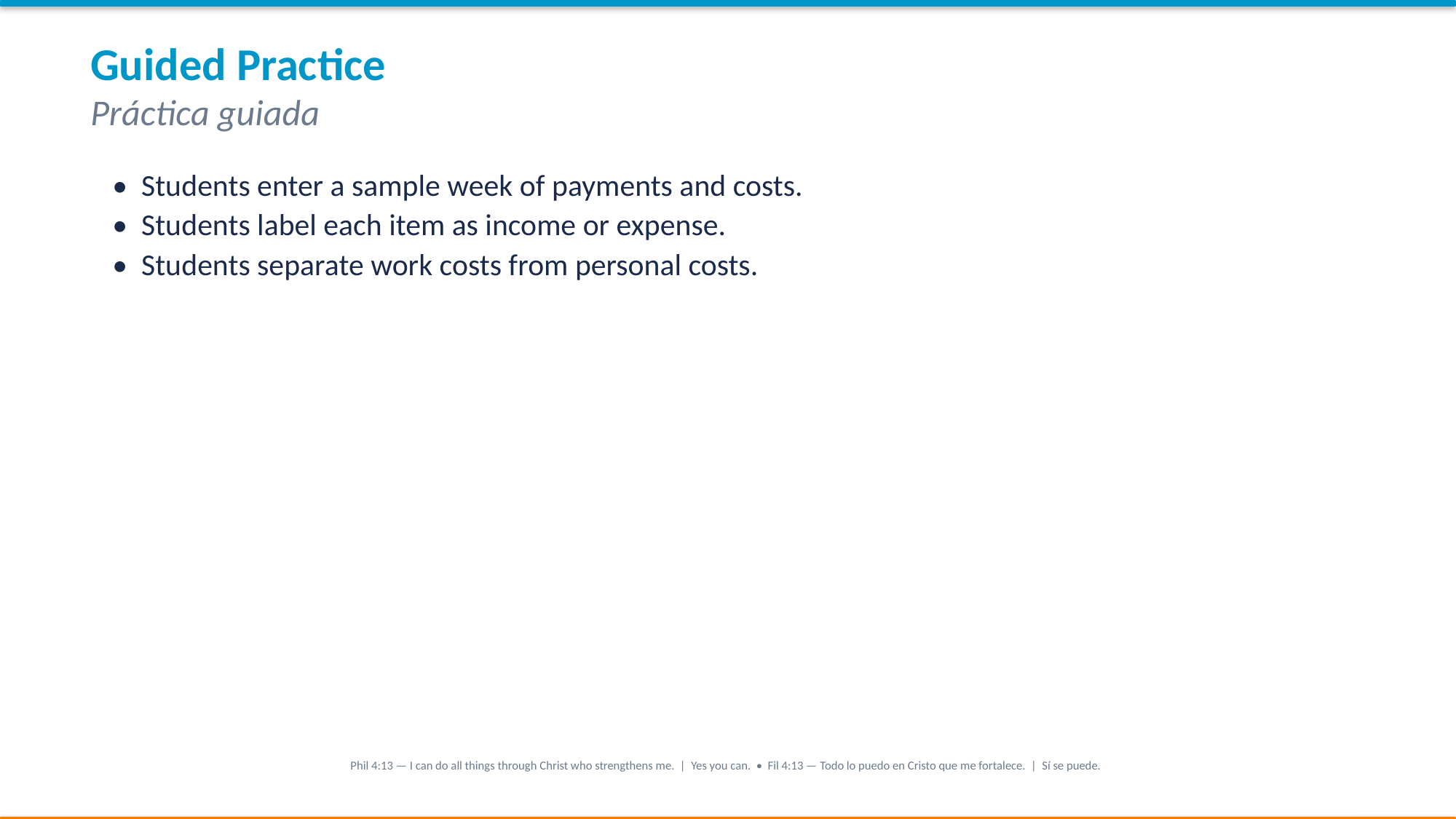

Guided Practice
Práctica guiada
•  Students enter a sample week of payments and costs.
•  Students label each item as income or expense.
•  Students separate work costs from personal costs.
Phil 4:13 — I can do all things through Christ who strengthens me.  |  Yes you can.  •  Fil 4:13 — Todo lo puedo en Cristo que me fortalece.  |  Sí se puede.